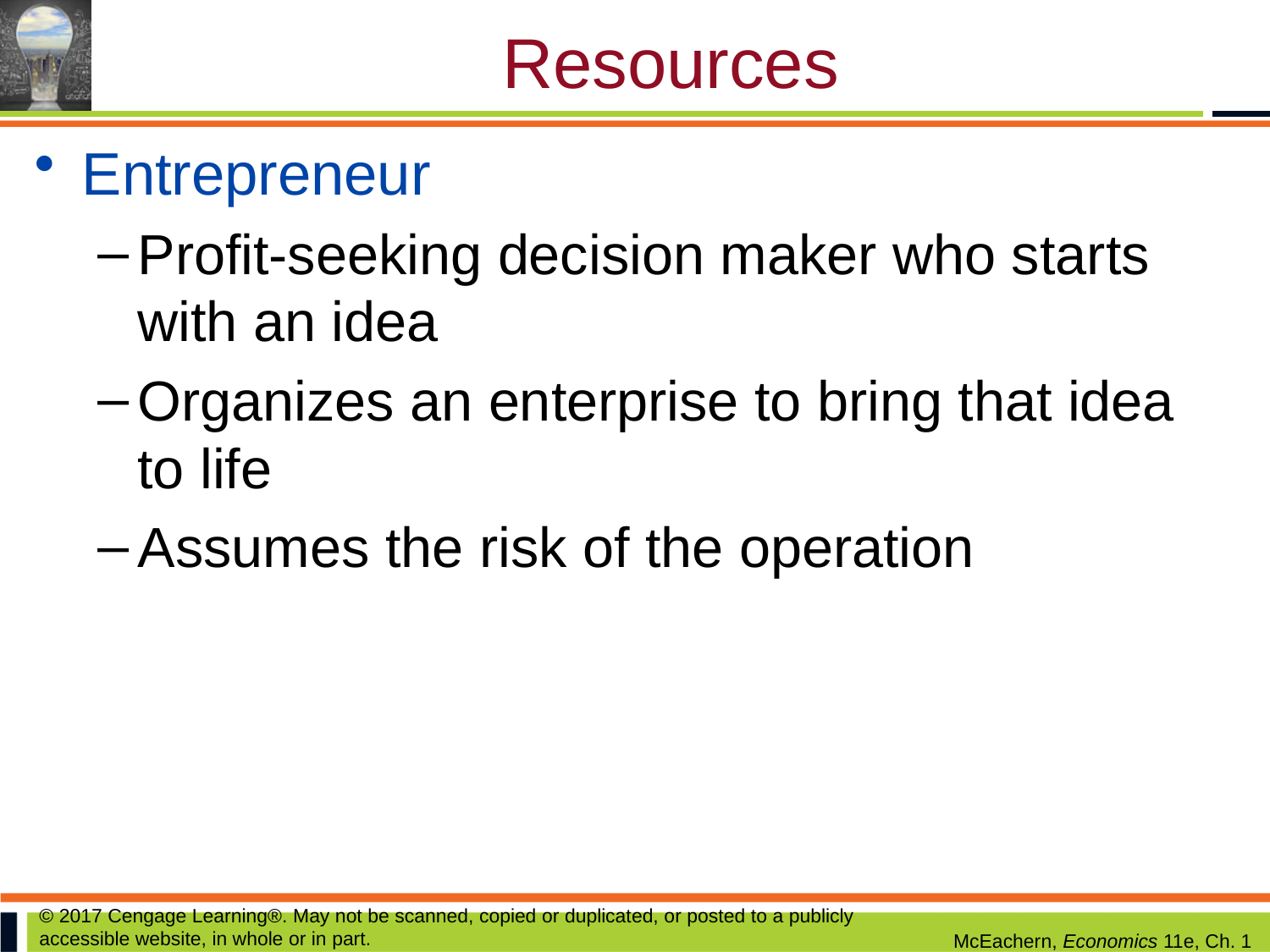

# Resources
Entrepreneur
Profit-seeking decision maker who starts with an idea
Organizes an enterprise to bring that idea to life
Assumes the risk of the operation

© 2017 Cengage Learning®. May not be scanned, copied or duplicated, or posted to a publicly accessible website, in whole or in part.